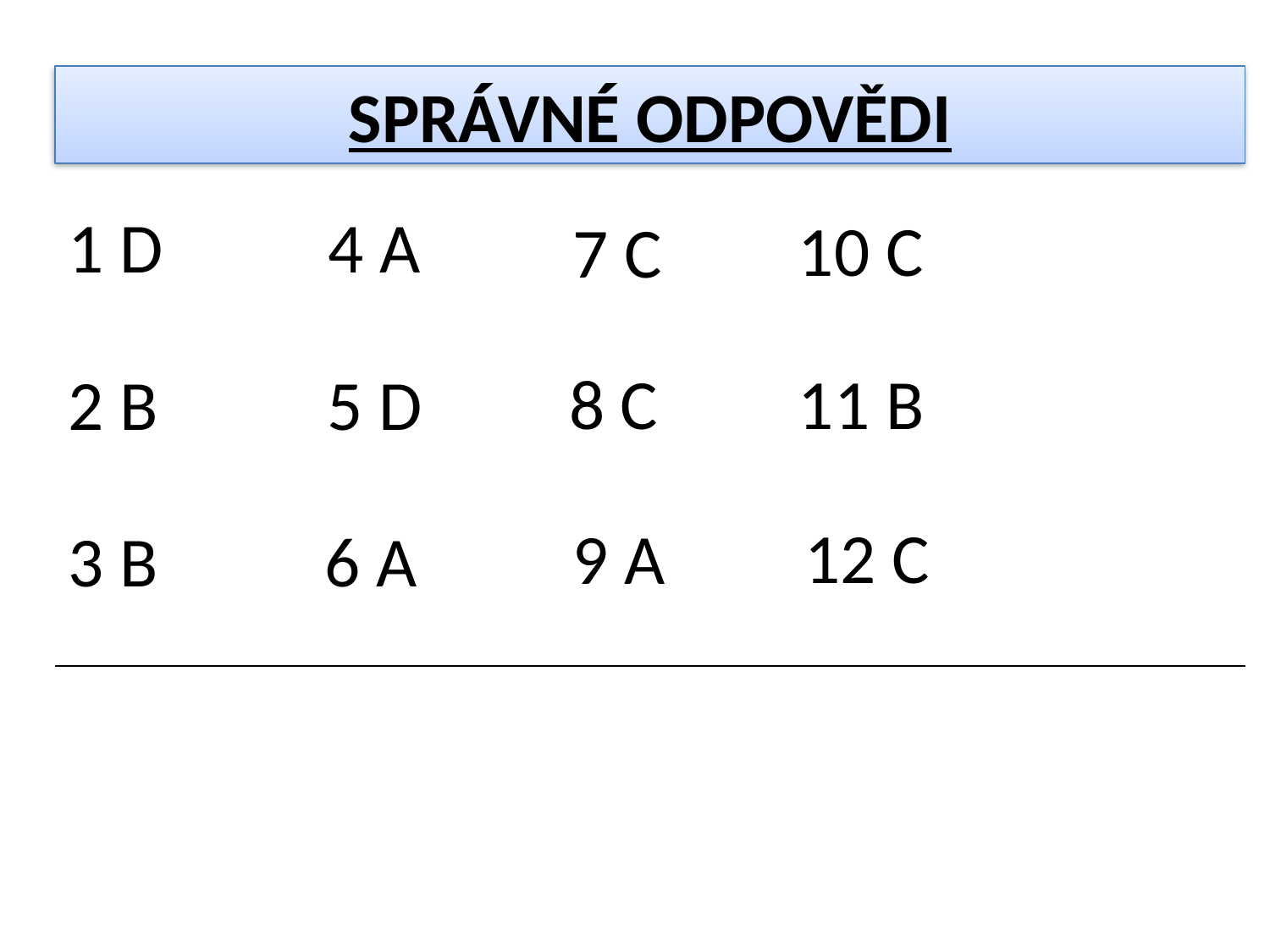

SPRÁVNÉ ODPOVĚDI
1 D
4 A
10 C
7 C
11 B
8 C
5 D
2 B
12 C
9 A
3 B
6 A